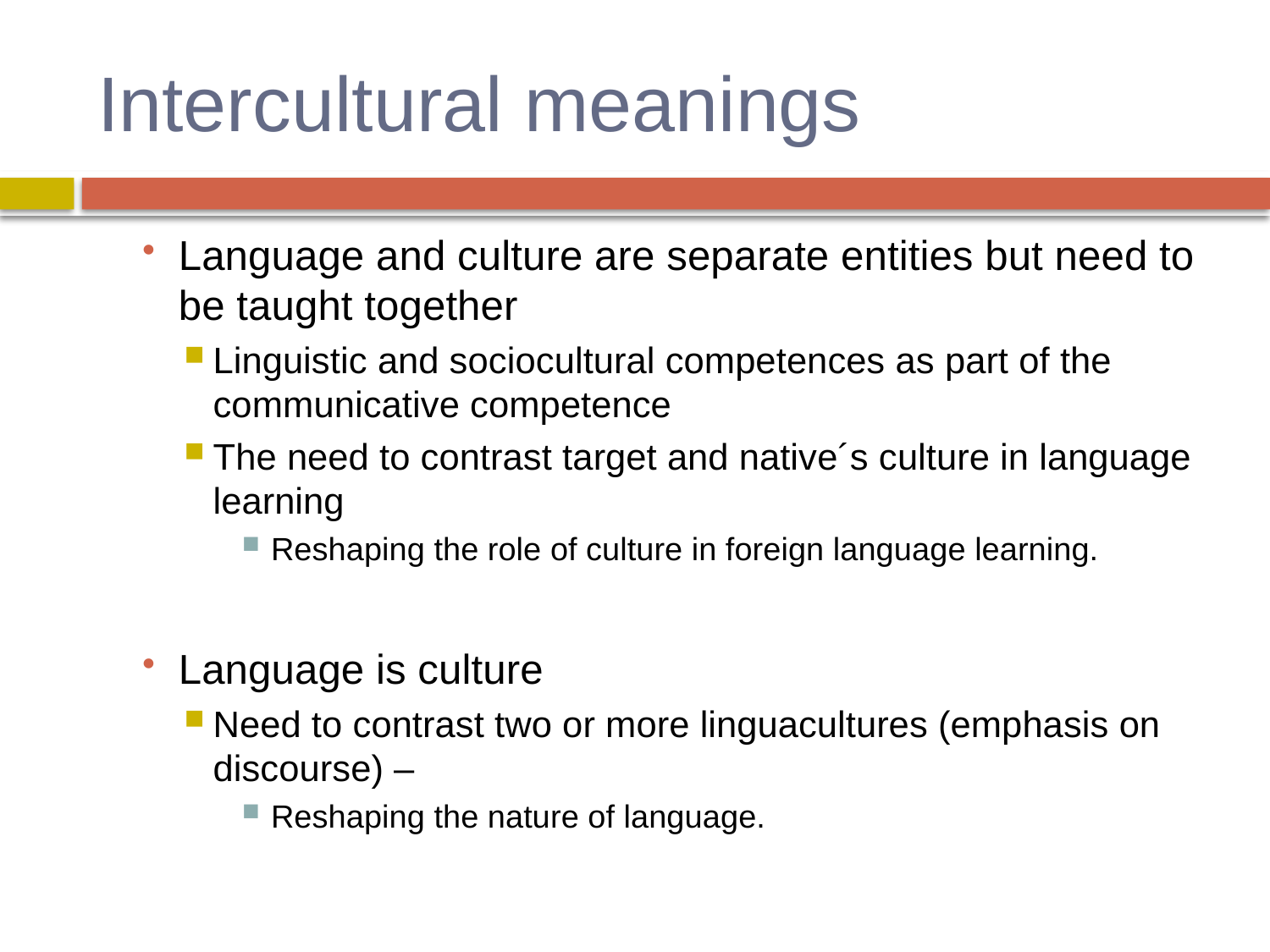

# Intercultural meanings
Language and culture are separate entities but need to be taught together
Linguistic and sociocultural competences as part of the communicative competence
The need to contrast target and native´s culture in language learning
Reshaping the role of culture in foreign language learning.

Language is culture
Need to contrast two or more linguacultures (emphasis on discourse) –
Reshaping the nature of language.